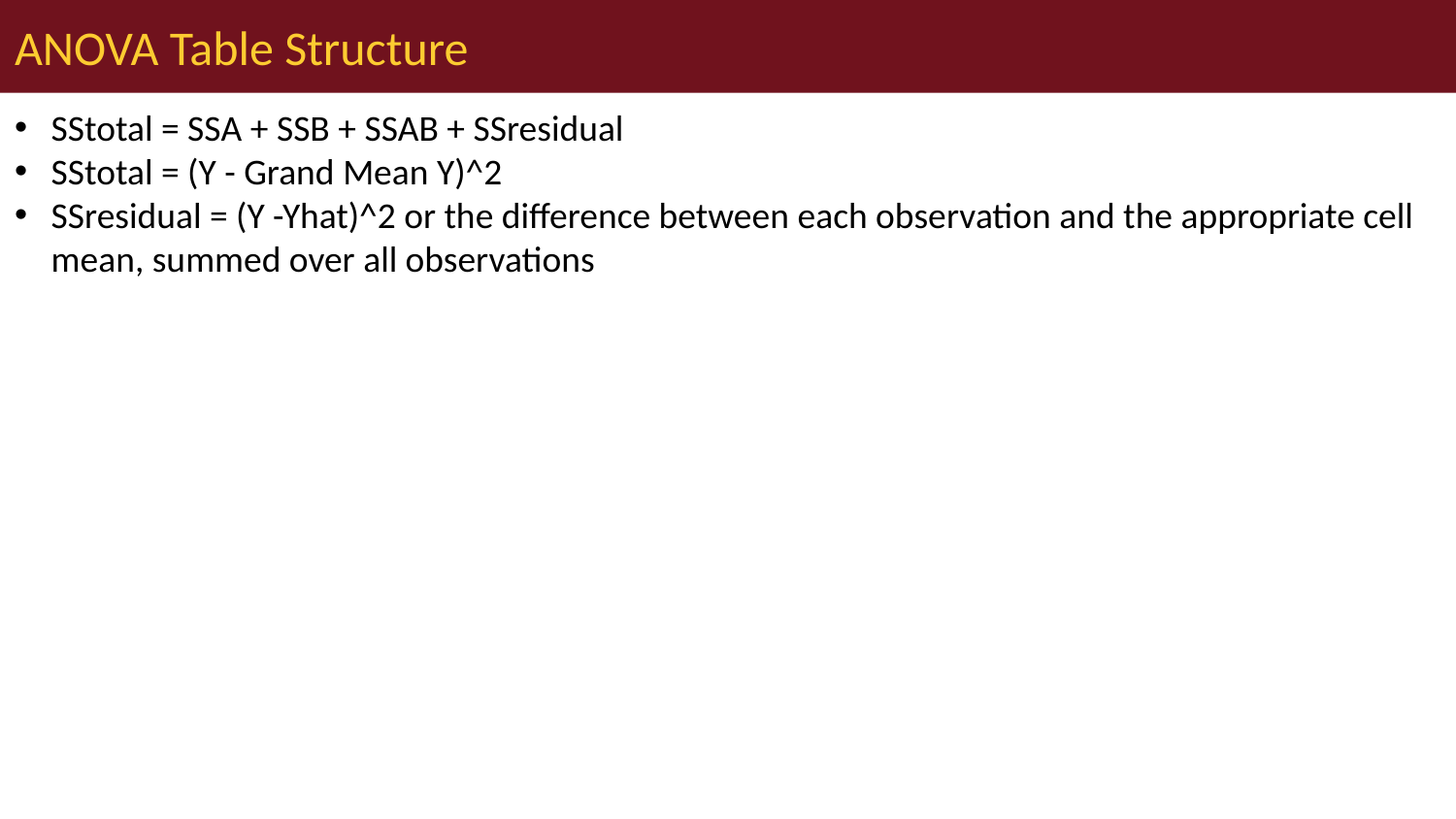

# ANOVA Table Structure
SStotal = SSA + SSB + SSAB + SSresidual
SStotal = (Y - Grand Mean Y)^2
SSresidual = (Y -Yhat)^2 or the difference between each observation and the appropriate cell mean, summed over all observations